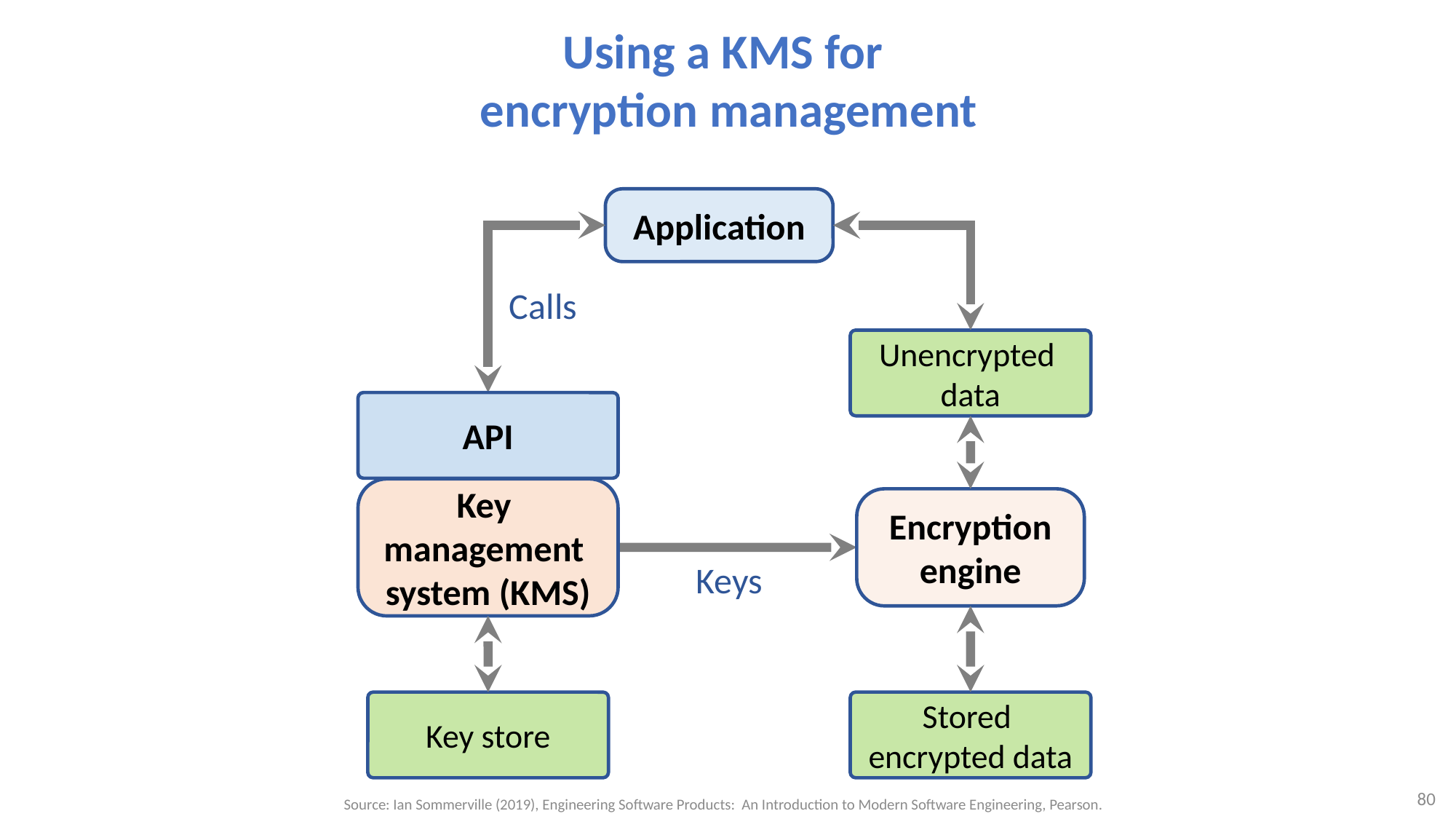

# Using a KMS for encryption management
Application
Calls
Unencrypted
data
API
Key
management
system (KMS)
Encryption
engine
Keys
Key store
Stored
encrypted data
80
Source: Ian Sommerville (2019), Engineering Software Products:  An Introduction to Modern Software Engineering, Pearson.